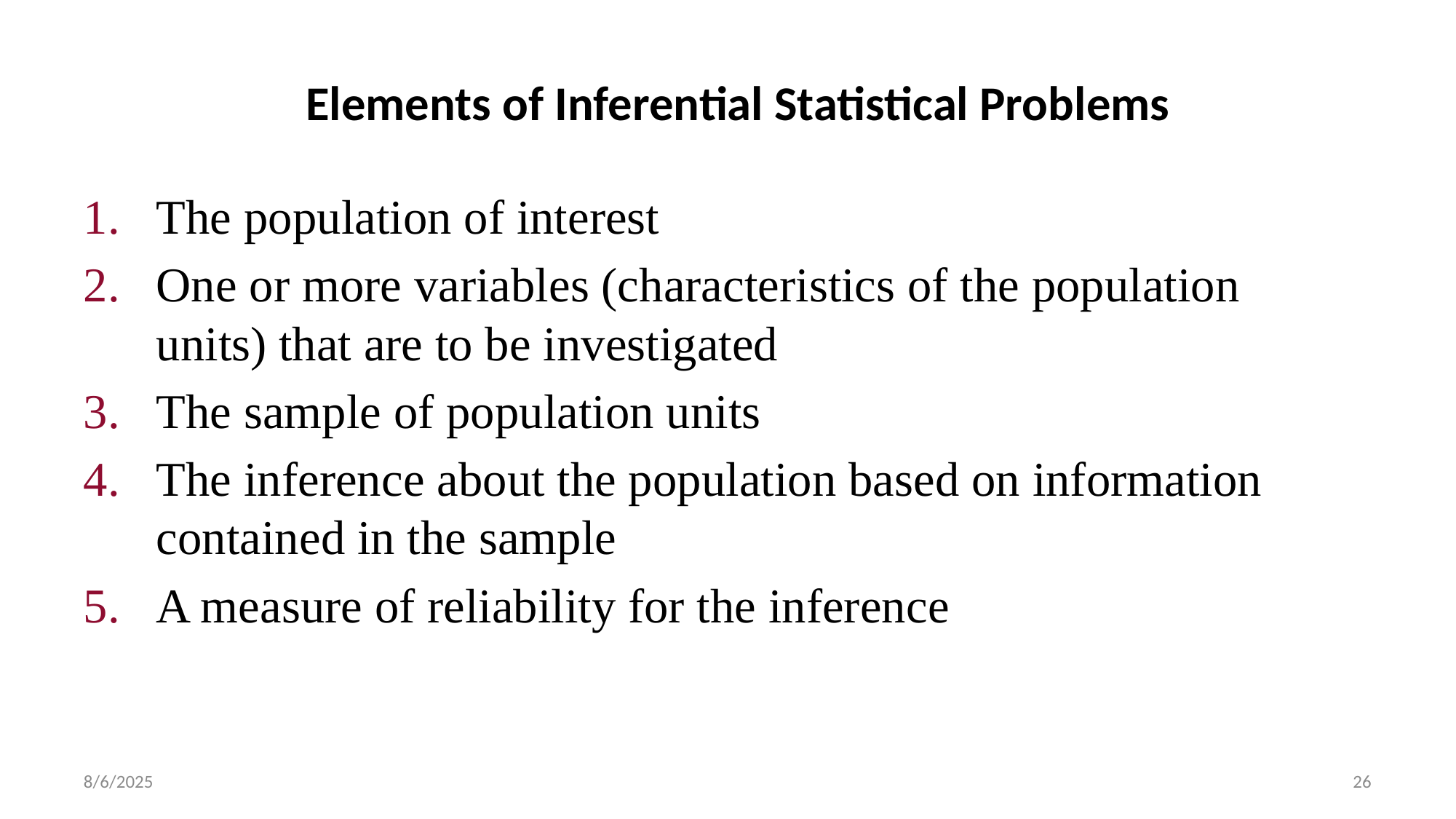

# Elements of Inferential Statistical Problems
The population of interest
One or more variables (characteristics of the population units) that are to be investigated
The sample of population units
The inference about the population based on information contained in the sample
A measure of reliability for the inference
8/6/2025
26